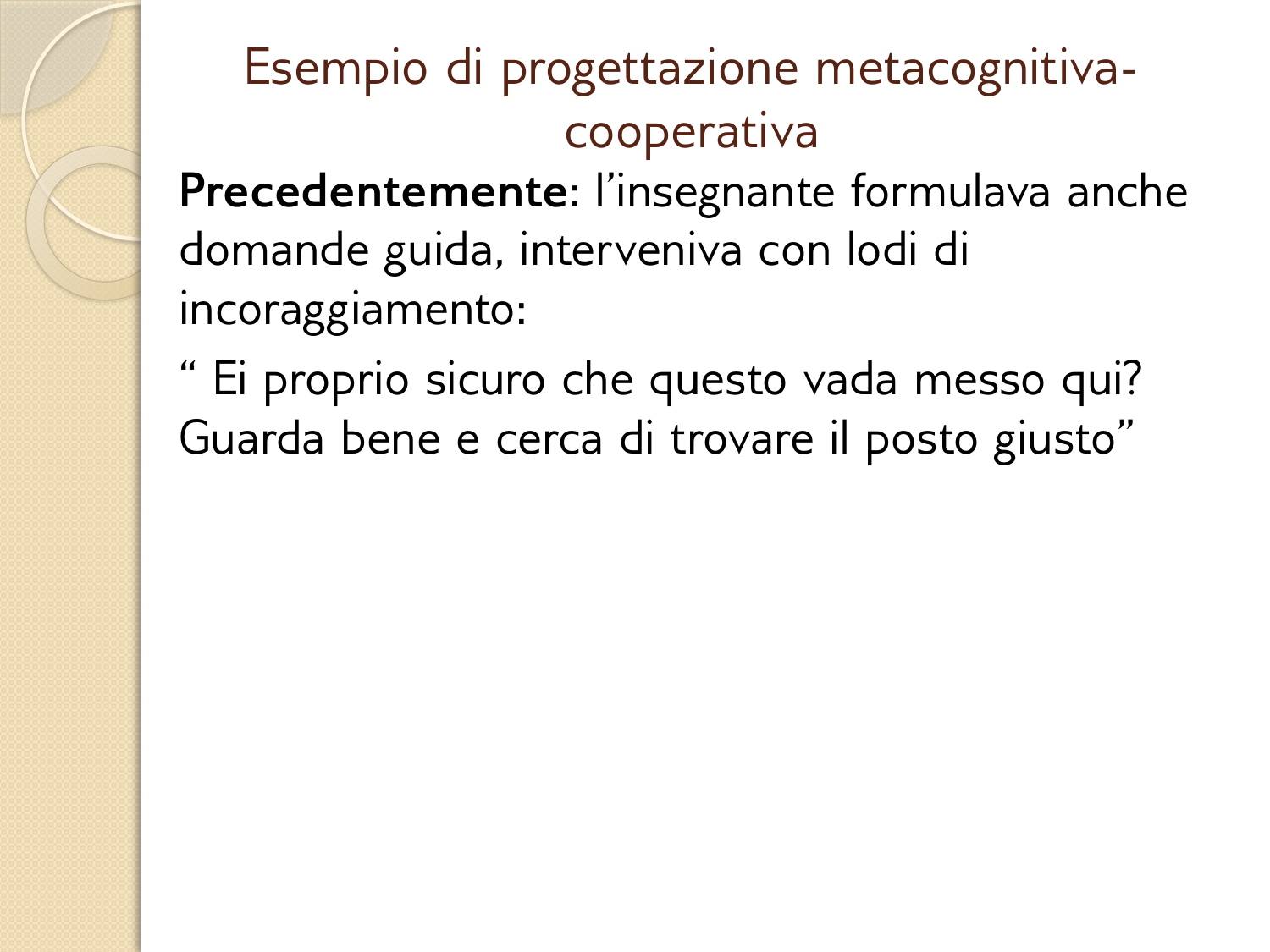

# Esempio di progettazione metacognitiva-cooperativa
Precedentemente: l’insegnante formulava anche domande guida, interveniva con lodi di incoraggiamento:
“ Ei proprio sicuro che questo vada messo qui? Guarda bene e cerca di trovare il posto giusto”